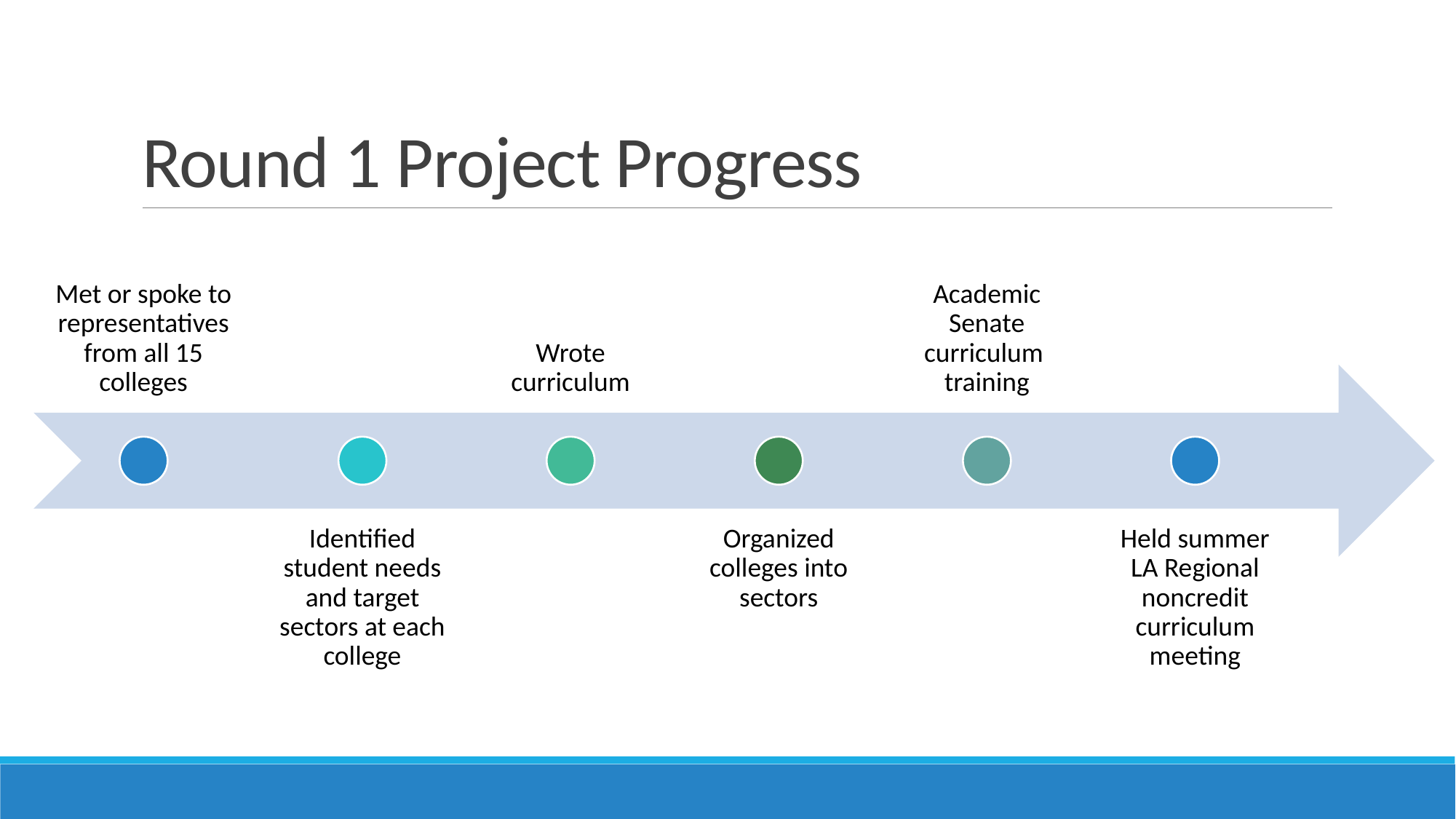

# Round 1 Project Progress
Met or spoke to representatives from all 15 colleges
Identified student needs and target sectors at each college
Wrote curriculum
Organized colleges into sectors
Academic Senate curriculum  training
Held summer LA Regional noncredit curriculum meeting